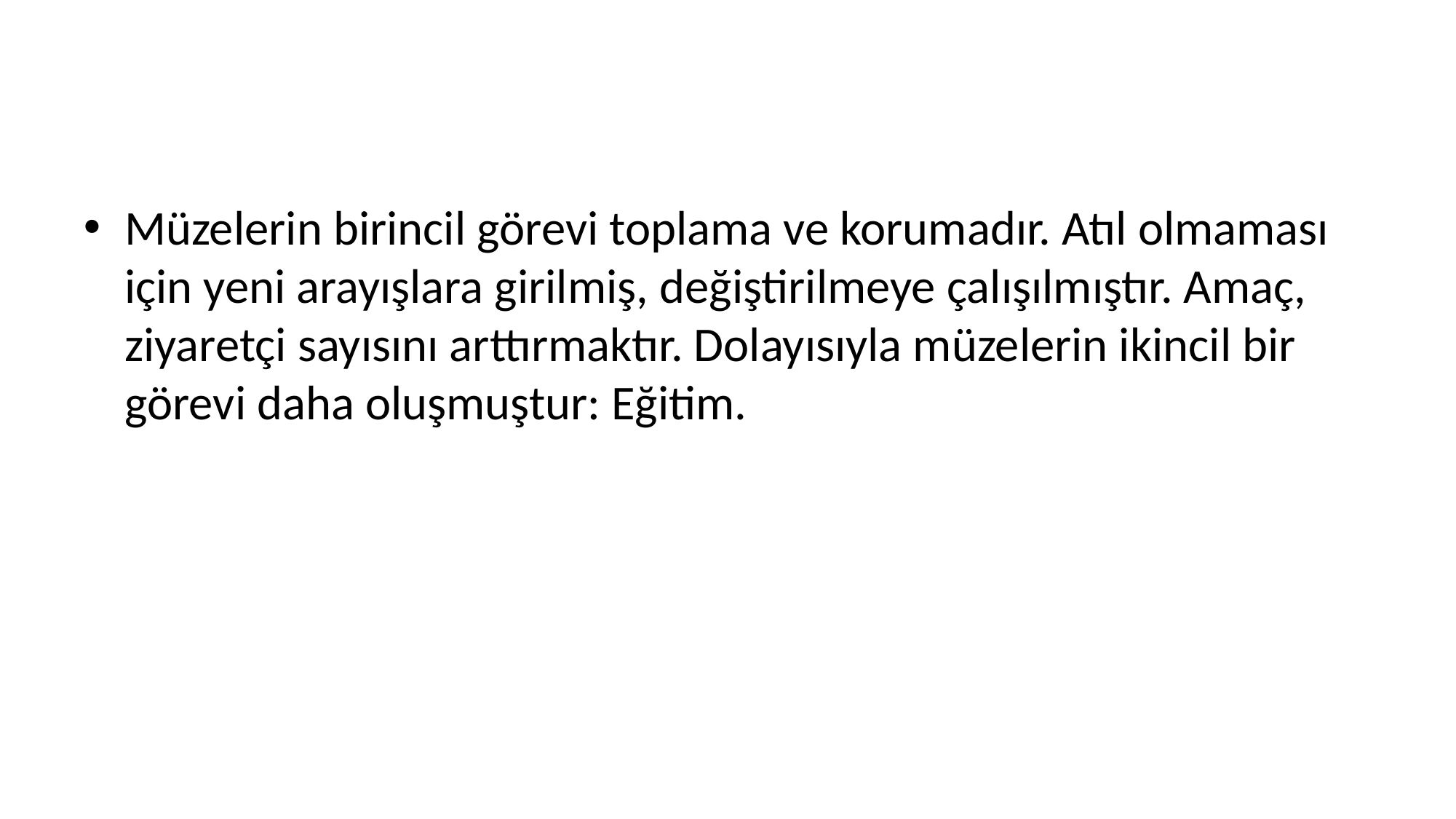

#
Müzelerin birincil görevi toplama ve korumadır. Atıl olmaması için yeni arayışlara girilmiş, değiştirilmeye çalışılmıştır. Amaç, ziyaretçi sayısını arttırmaktır. Dolayısıyla müzelerin ikincil bir görevi daha oluşmuştur: Eğitim.